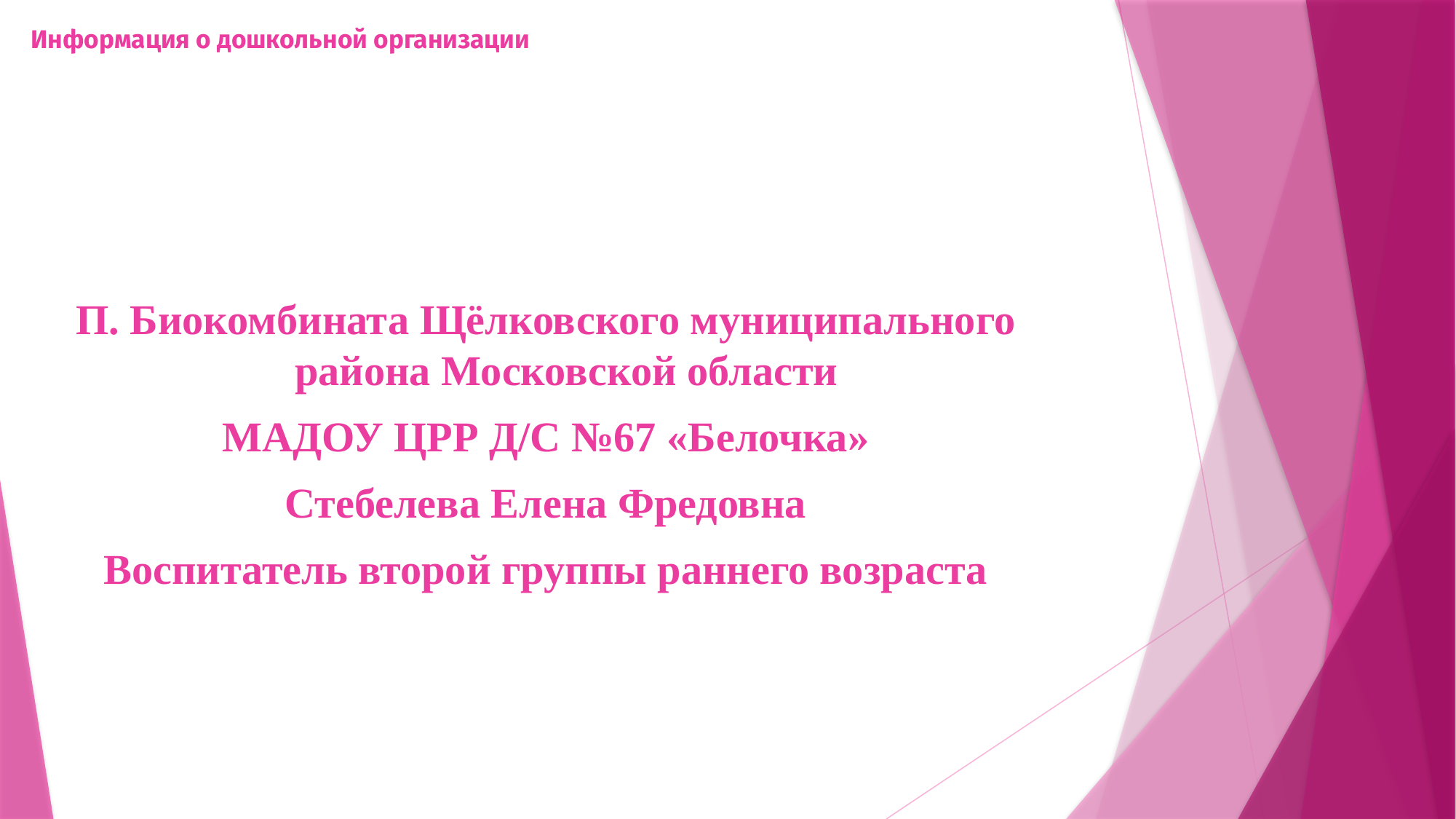

# Информация о дошкольной организации

П. Биокомбината Щёлковского муниципального района Московской области
МАДОУ ЦРР Д/С №67 «Белочка»
Стебелева Елена Фредовна
Воспитатель второй группы раннего возраста